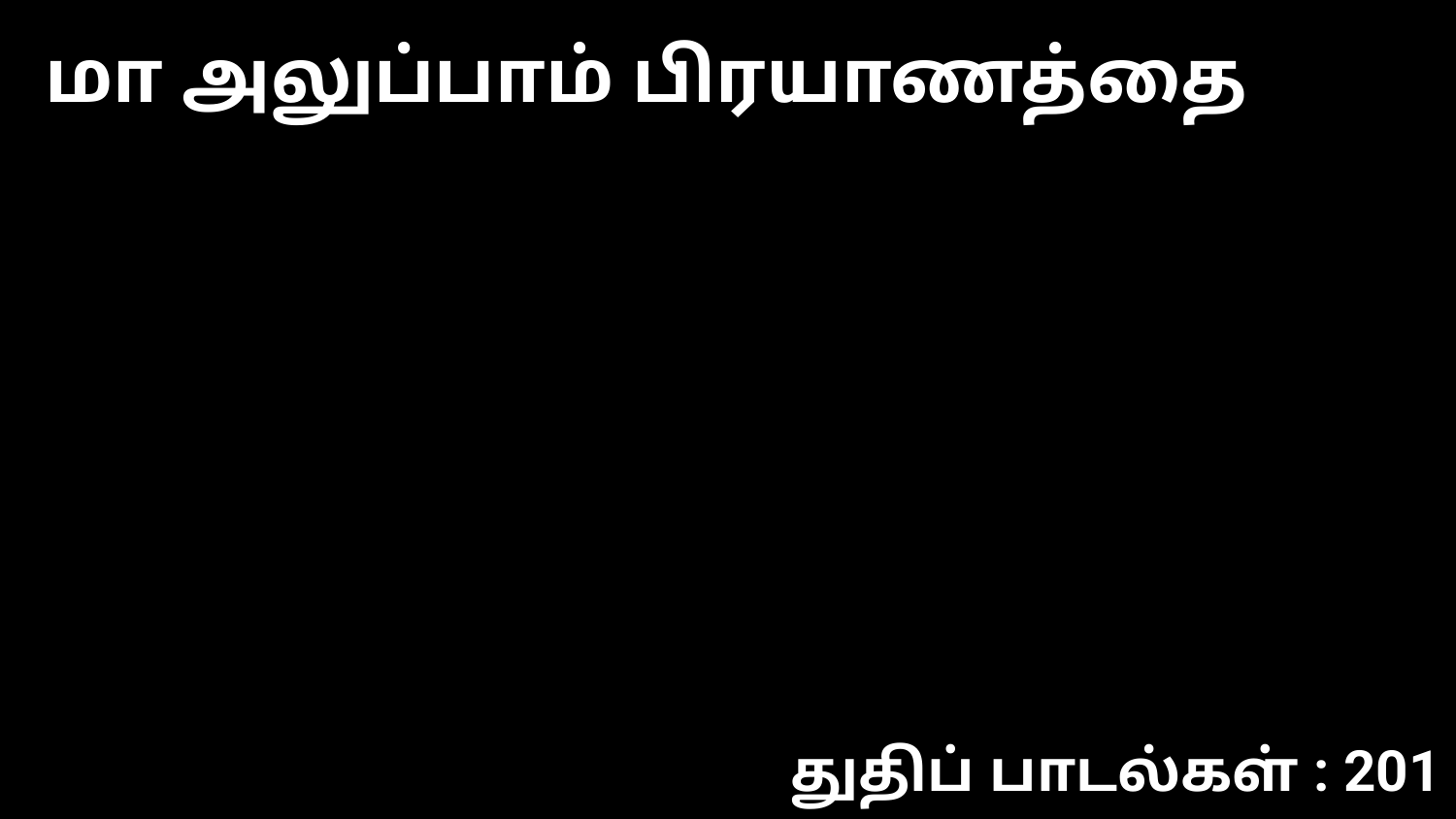

மா அலுப்பாம் பிரயாணத்தை
துதிப் பாடல்கள் : 201